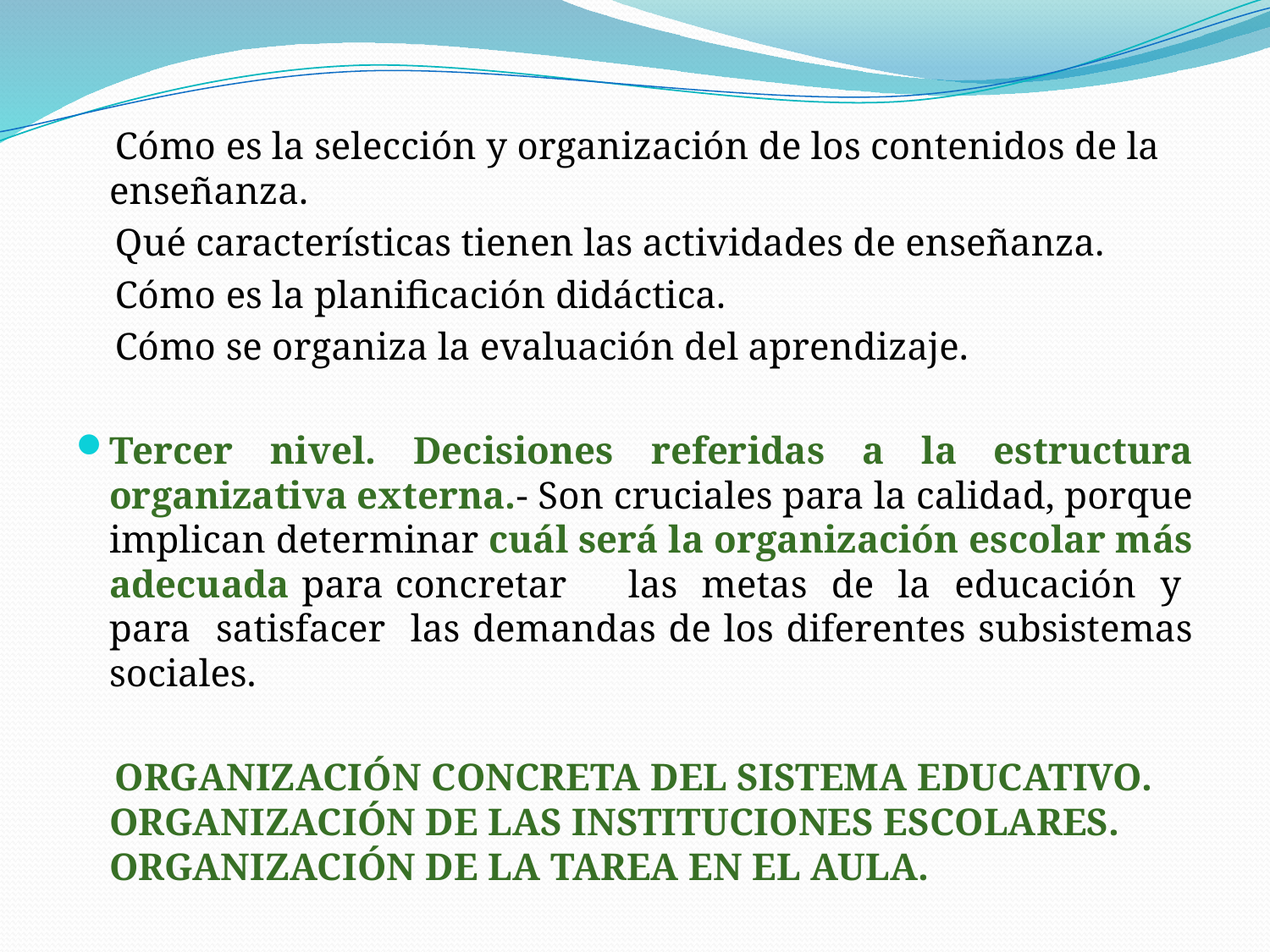

Cómo es la selección y organización de los contenidos de la enseñanza.
    Qué características tienen las actividades de enseñanza.
    Cómo es la planificación didáctica.
    Cómo se organiza la evaluación del aprendizaje.

Tercer nivel. Decisiones referidas a la estructura organizativa externa.- Son cruciales para la calidad, porque implican determinar cuál será la organización escolar más adecuada para concretar	las  metas  de  la  educación  y  para  satisfacer  las demandas de los diferentes subsistemas sociales.

    ORGANIZACIÓN CONCRETA DEL SISTEMA EDUCATIVO. ORGANIZACIÓN DE LAS INSTITUCIONES ESCOLARES. ORGANIZACIÓN DE LA TAREA EN EL AULA.